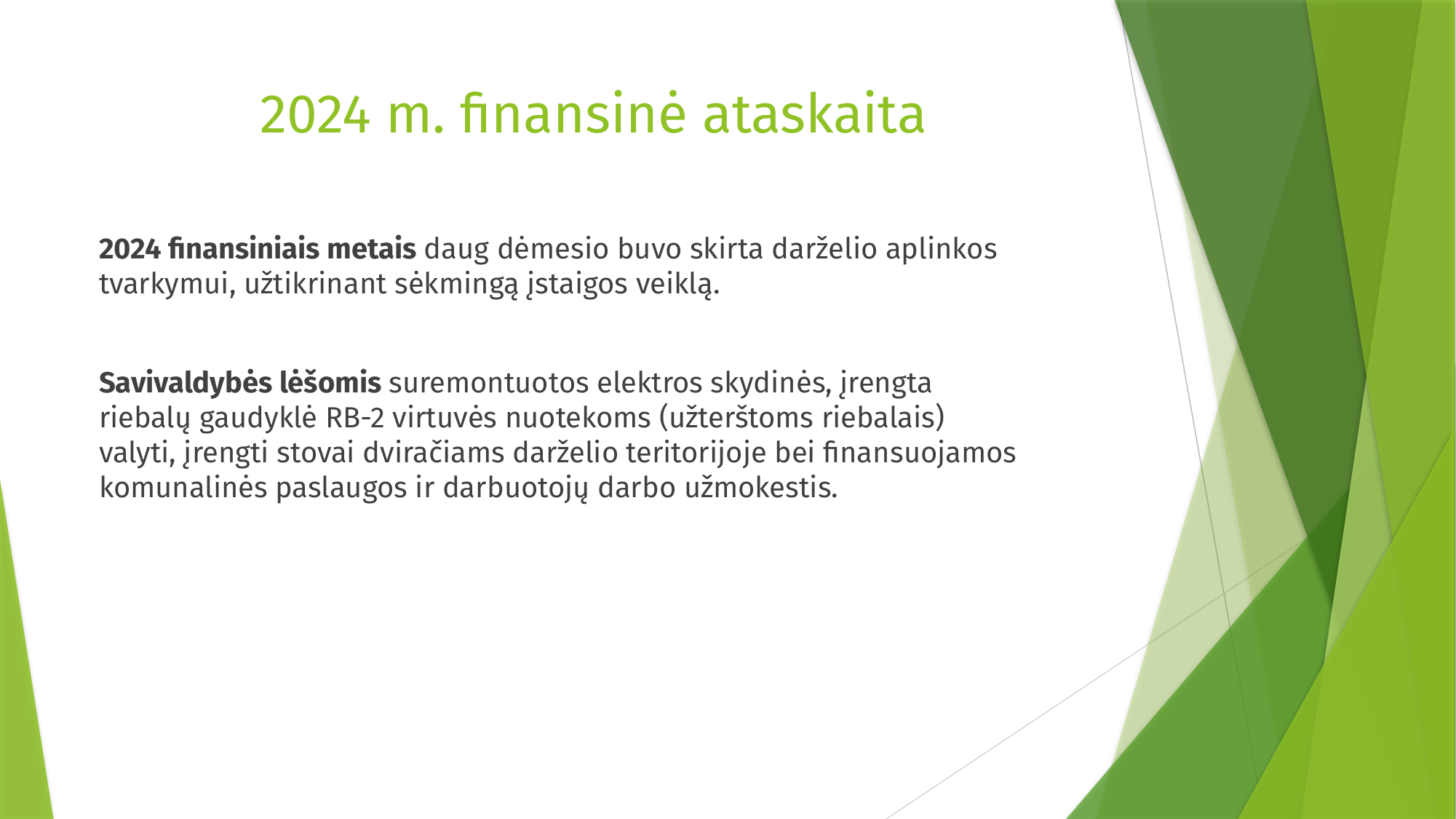

# 2024 m. finansinė ataskaita

2024 finansiniais metais daug dėmesio buvo skirta darželio aplinkos tvarkymui, užtikrinant sėkmingą įstaigos veiklą.

Savivaldybės lėšomis suremontuotos elektros skydinės, įrengta riebalų gaudyklė RB-2 virtuvės nuotekoms (užterštoms riebalais) valyti, įrengti stovai dviračiams darželio teritorijoje bei finansuojamos komunalinės paslaugos ir darbuotojų darbo užmokestis.